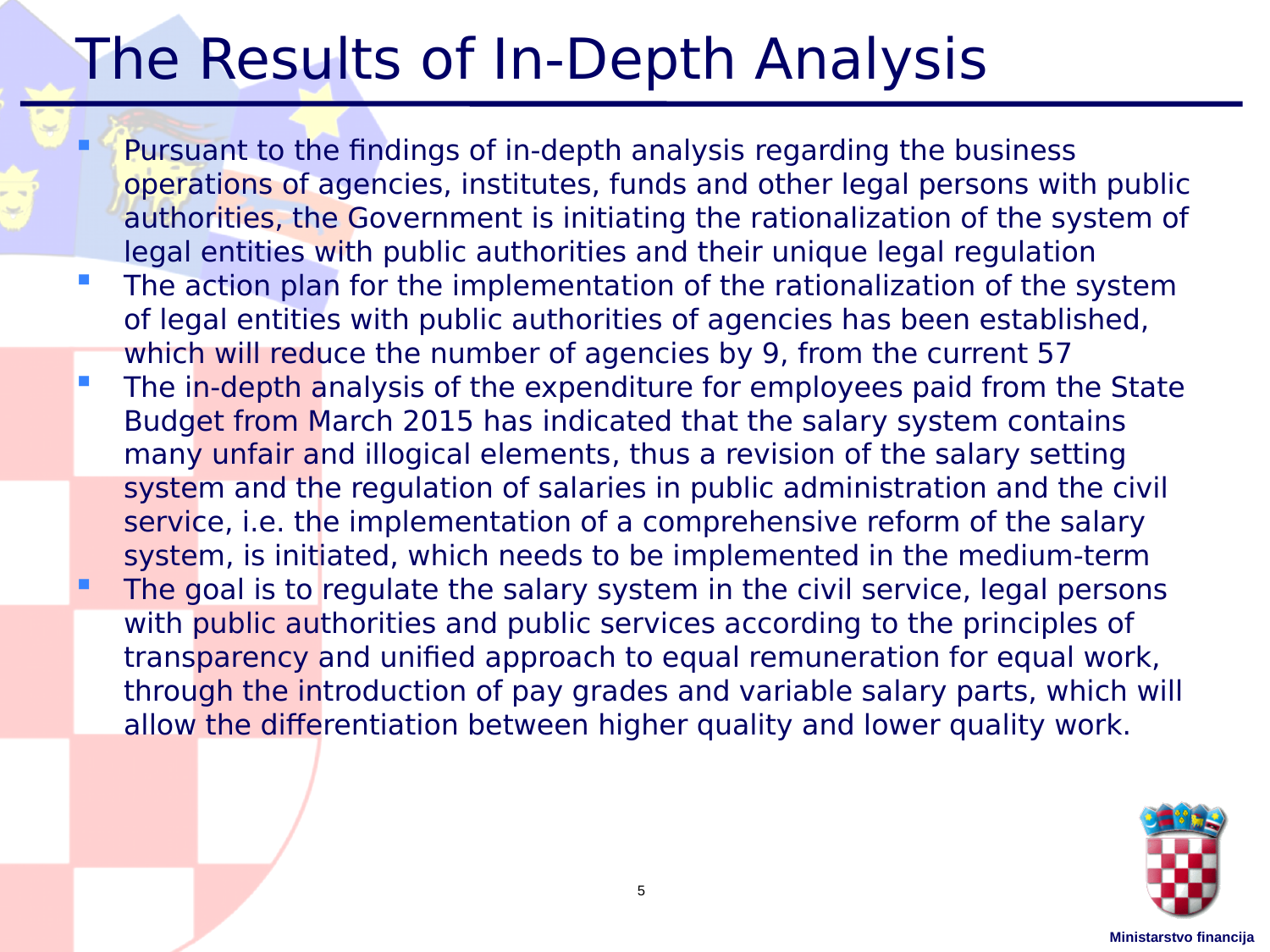

# The Results of In-Depth Analysis
Pursuant to the findings of in-depth analysis regarding the business operations of agencies, institutes, funds and other legal persons with public authorities, the Government is initiating the rationalization of the system of legal entities with public authorities and their unique legal regulation
The action plan for the implementation of the rationalization of the system of legal entities with public authorities of agencies has been established, which will reduce the number of agencies by 9, from the current 57
The in-depth analysis of the expenditure for employees paid from the State Budget from March 2015 has indicated that the salary system contains many unfair and illogical elements, thus a revision of the salary setting system and the regulation of salaries in public administration and the civil service, i.e. the implementation of a comprehensive reform of the salary system, is initiated, which needs to be implemented in the medium-term
The goal is to regulate the salary system in the civil service, legal persons with public authorities and public services according to the principles of transparency and unified approach to equal remuneration for equal work, through the introduction of pay grades and variable salary parts, which will allow the differentiation between higher quality and lower quality work.

5